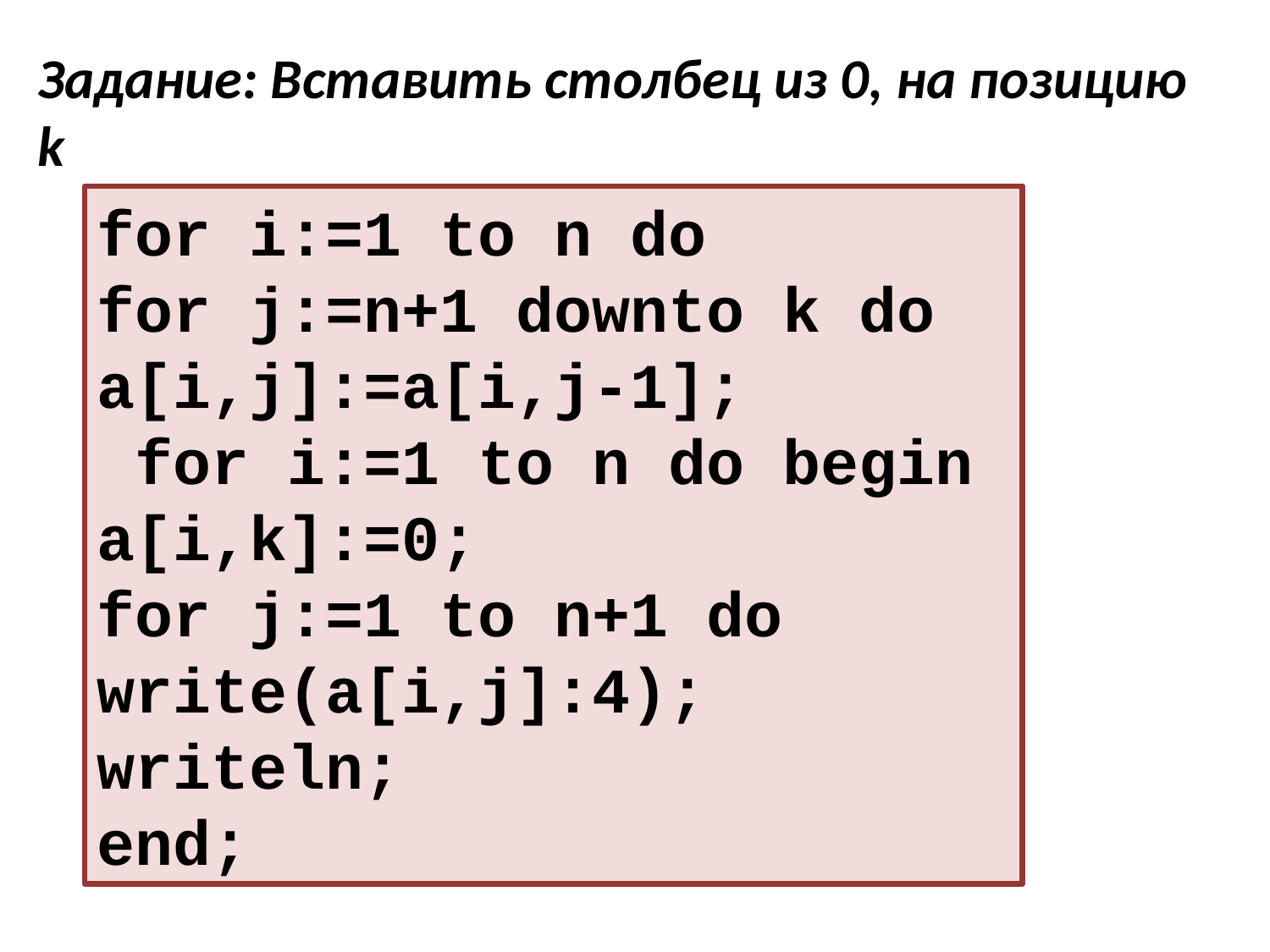

Задание: Вставить столбец из 0, на позицию k
for i:=1 to n do
for j:=n+1 downto k do
a[i,j]:=a[i,j-1];
 for i:=1 to n do begin
a[i,k]:=0;
for j:=1 to n+1 do
write(a[i,j]:4);
writeln;
end;